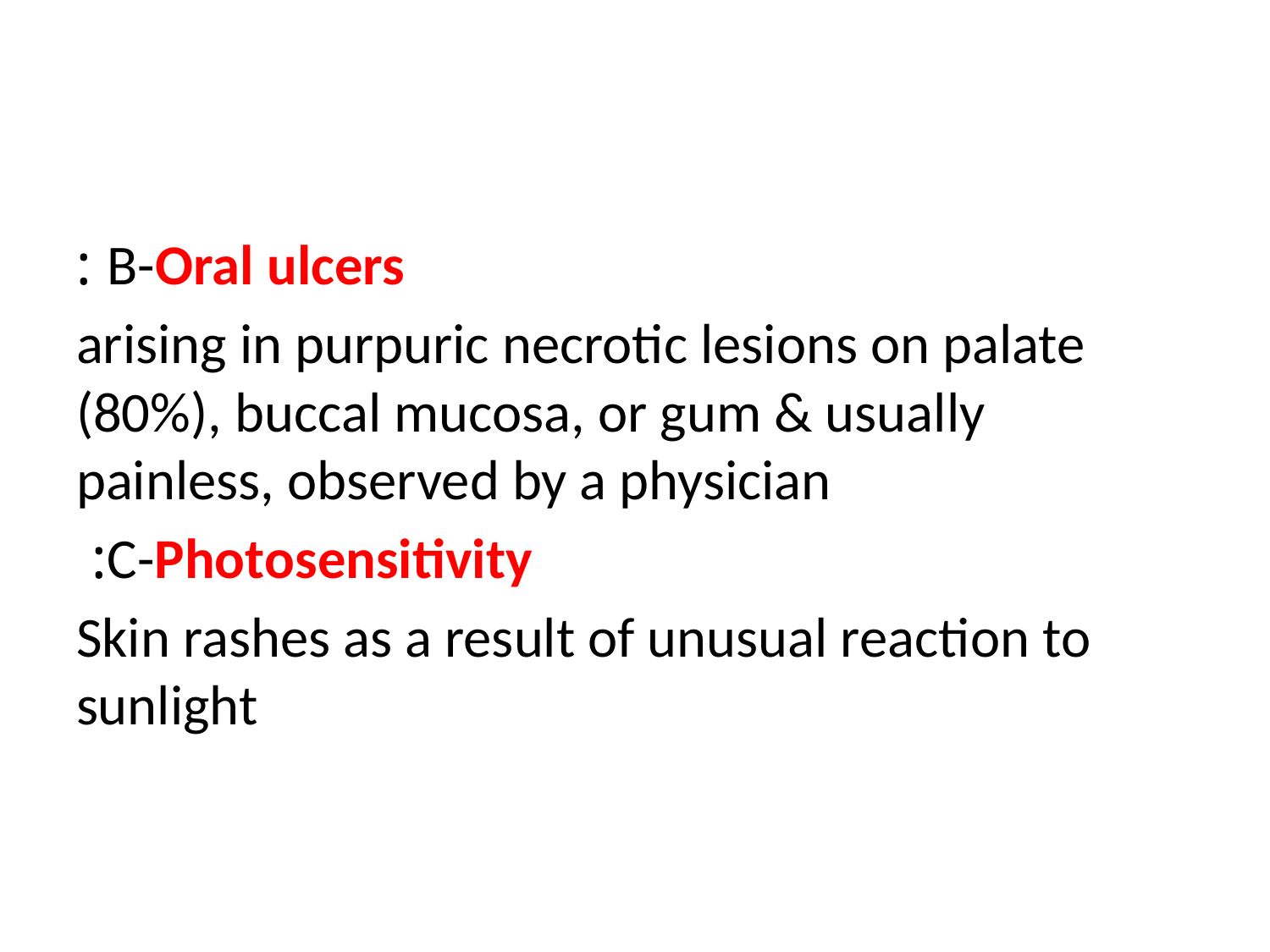

#
B-Oral ulcers :
arising in purpuric necrotic lesions on palate (80%), buccal mucosa, or gum & usually painless, observed by a physician
C-Photosensitivity:
Skin rashes as a result of unusual reaction to sunlight